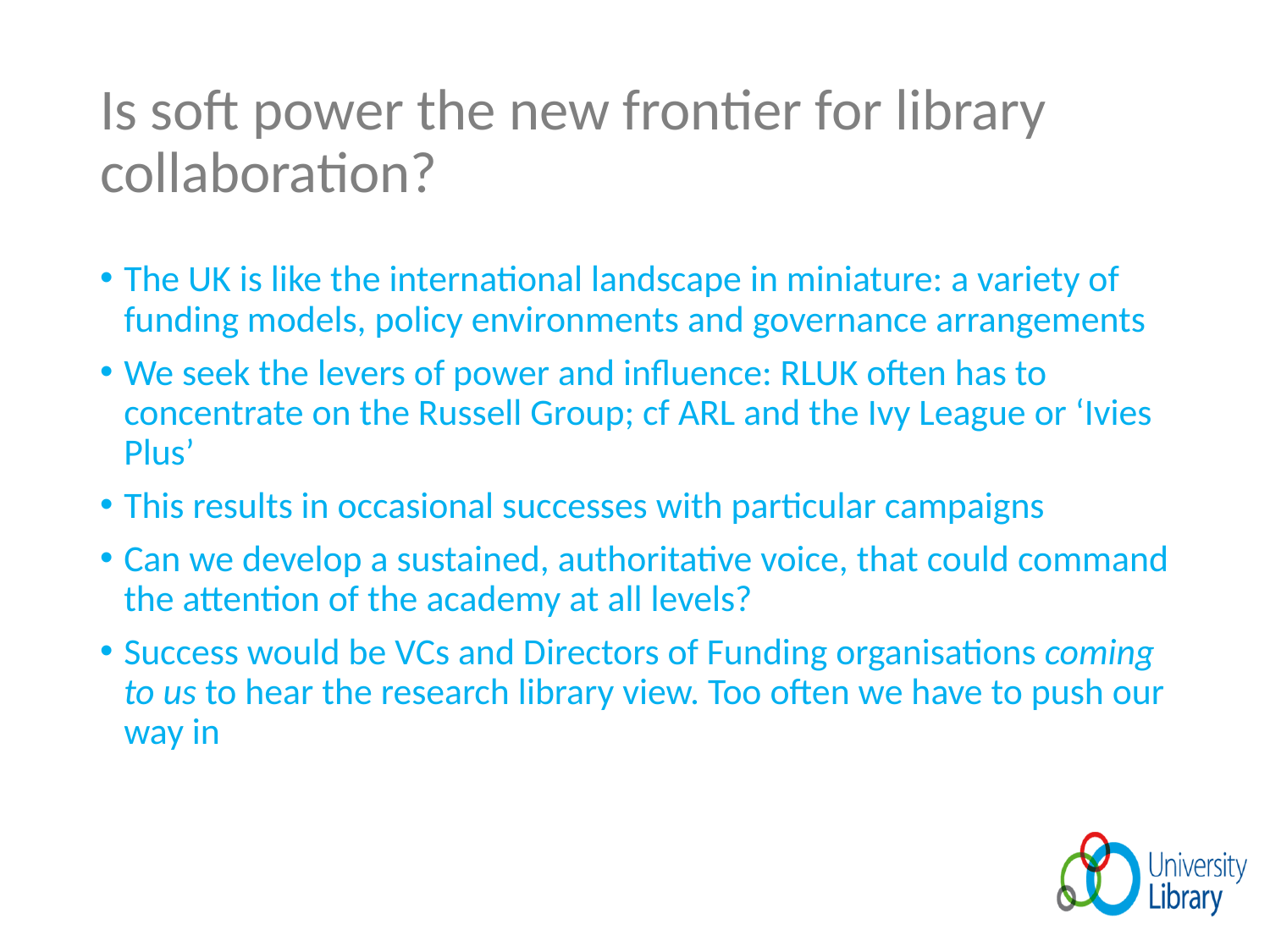

# Is soft power the new frontier for library collaboration?
The UK is like the international landscape in miniature: a variety of funding models, policy environments and governance arrangements
We seek the levers of power and influence: RLUK often has to concentrate on the Russell Group; cf ARL and the Ivy League or ‘Ivies Plus’
This results in occasional successes with particular campaigns
Can we develop a sustained, authoritative voice, that could command the attention of the academy at all levels?
Success would be VCs and Directors of Funding organisations coming to us to hear the research library view. Too often we have to push our way in